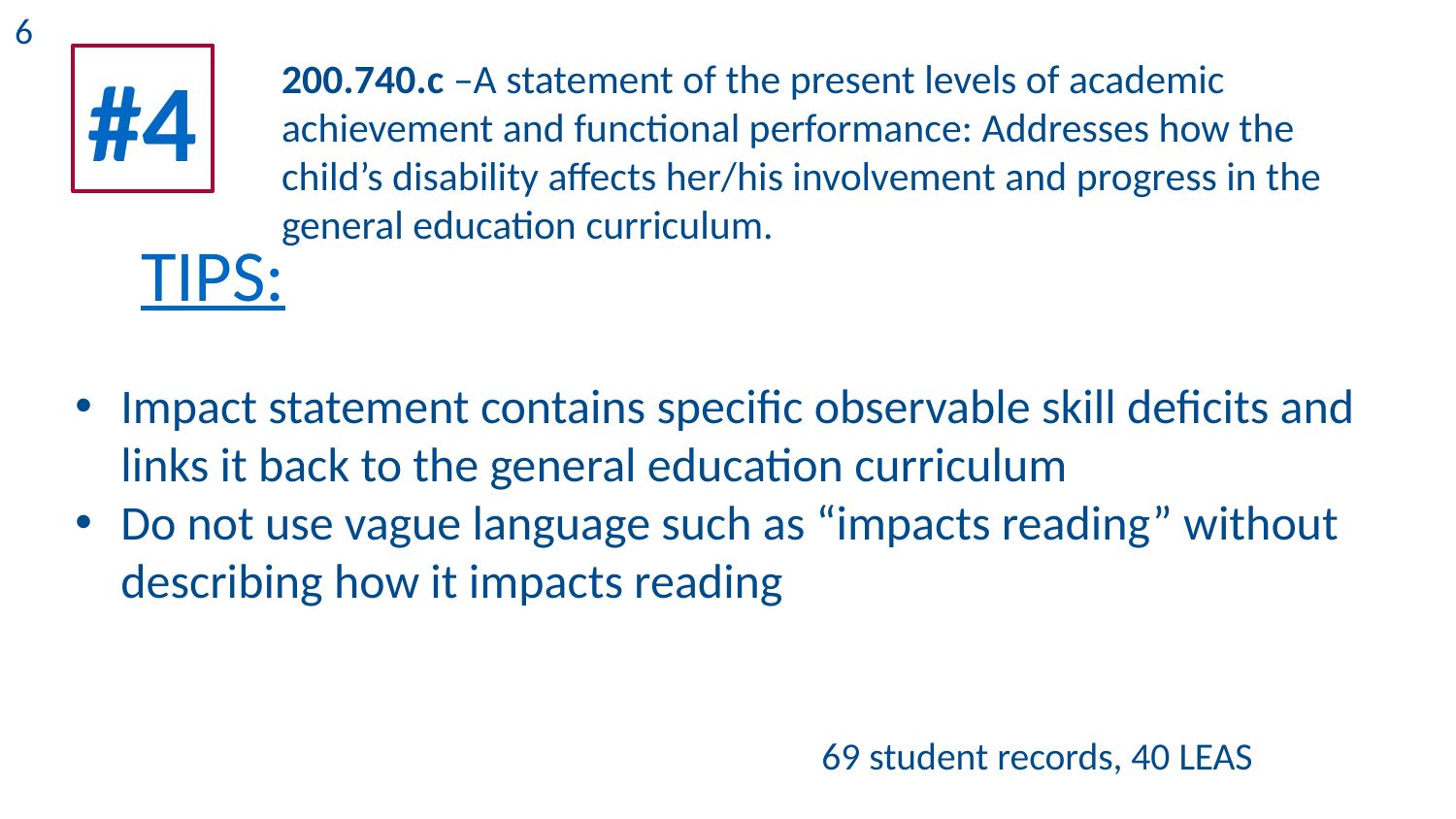

6
#4
200.740.c –A statement of the present levels of academic achievement and functional performance: Addresses how the child’s disability affects her/his involvement and progress in the general education curriculum.
TIPS:
Impact statement contains specific observable skill deficits and links it back to the general education curriculum
Do not use vague language such as “impacts reading” without describing how it impacts reading
69 student records, 40 LEAS